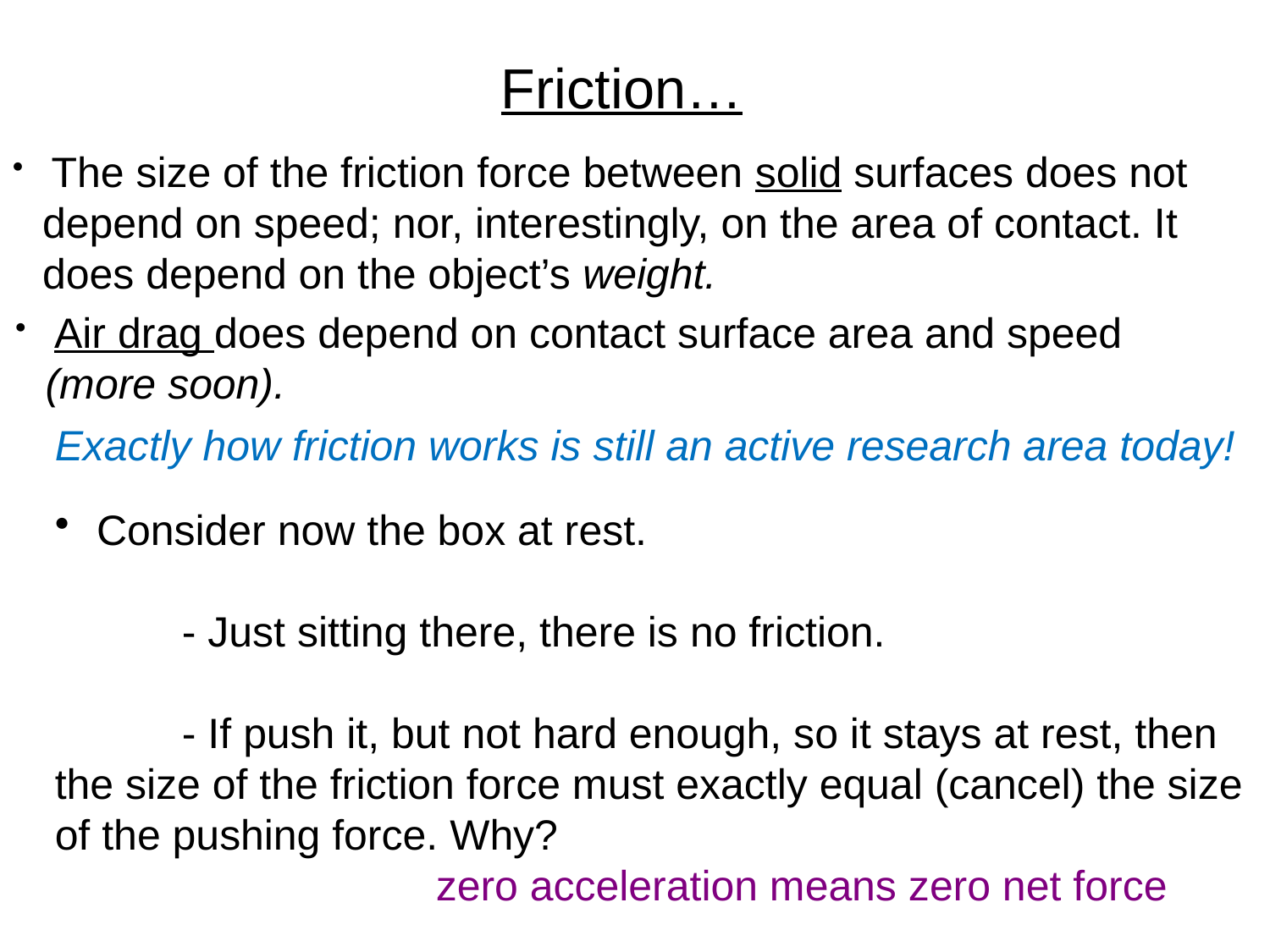

# Friction…
 The size of the friction force between solid surfaces does not depend on speed; nor, interestingly, on the area of contact. It does depend on the object’s weight.
 Air drag does depend on contact surface area and speed (more soon).
Exactly how friction works is still an active research area today!
 Consider now the box at rest.

	- Just sitting there, there is no friction.

	- If push it, but not hard enough, so it stays at rest, then the size of the friction force must exactly equal (cancel) the size of the pushing force. Why?
			zero acceleration means zero net force